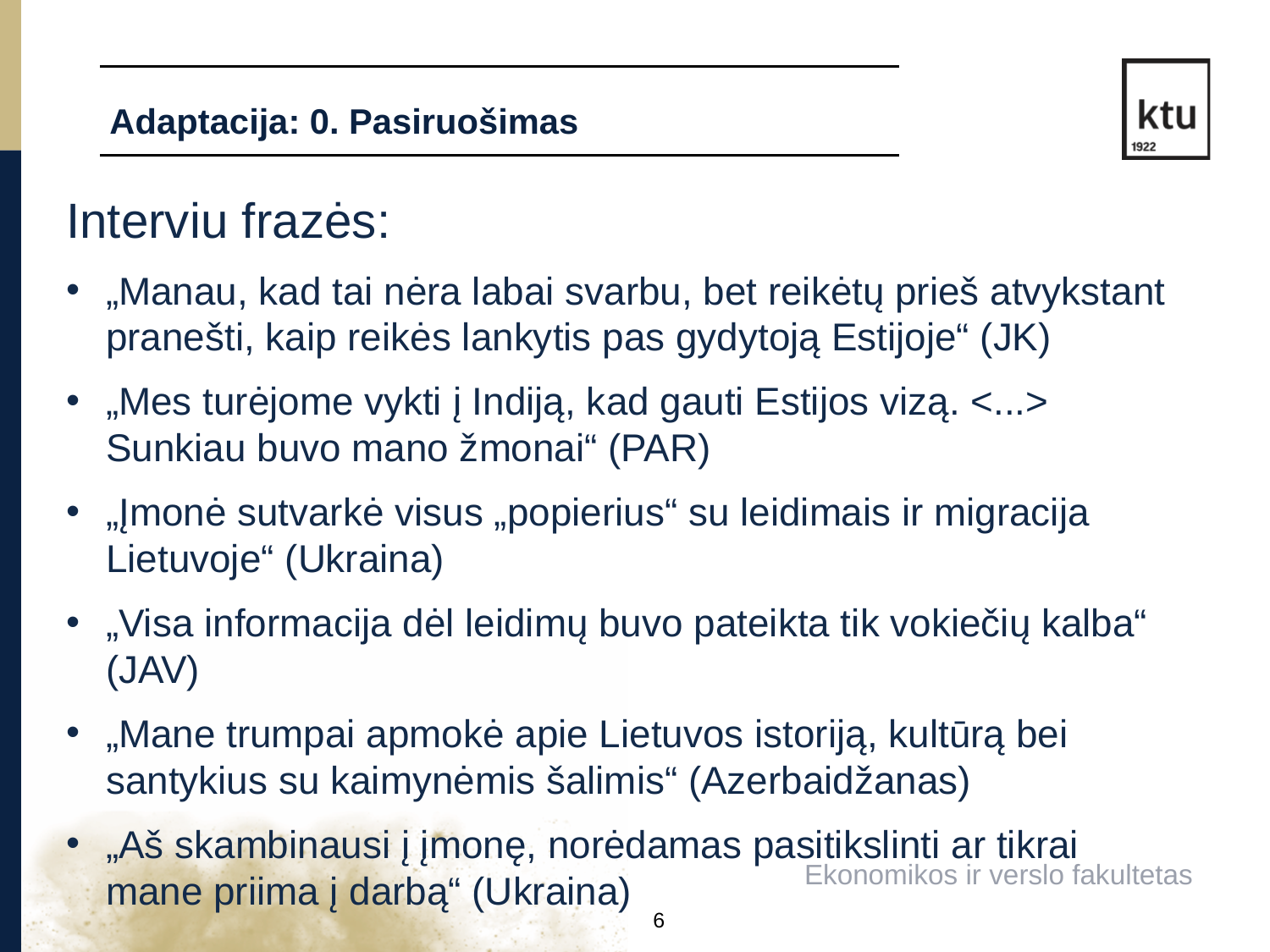

Adaptacija: 0. Pasiruošimas
Interviu frazės:
„Manau, kad tai nėra labai svarbu, bet reikėtų prieš atvykstant pranešti, kaip reikės lankytis pas gydytoją Estijoje“ (JK)
„Mes turėjome vykti į Indiją, kad gauti Estijos vizą. <...> Sunkiau buvo mano žmonai“ (PAR)
„Įmonė sutvarkė visus „popierius“ su leidimais ir migracija Lietuvoje“ (Ukraina)
„Visa informacija dėl leidimų buvo pateikta tik vokiečių kalba“ (JAV)
„Mane trumpai apmokė apie Lietuvos istoriją, kultūrą bei santykius su kaimynėmis šalimis“ (Azerbaidžanas)
„Aš skambinausi į įmonę, norėdamas pasitikslinti ar tikrai mane priima į darbą“ (Ukraina)

Ekonomikos ir verslo fakultetas